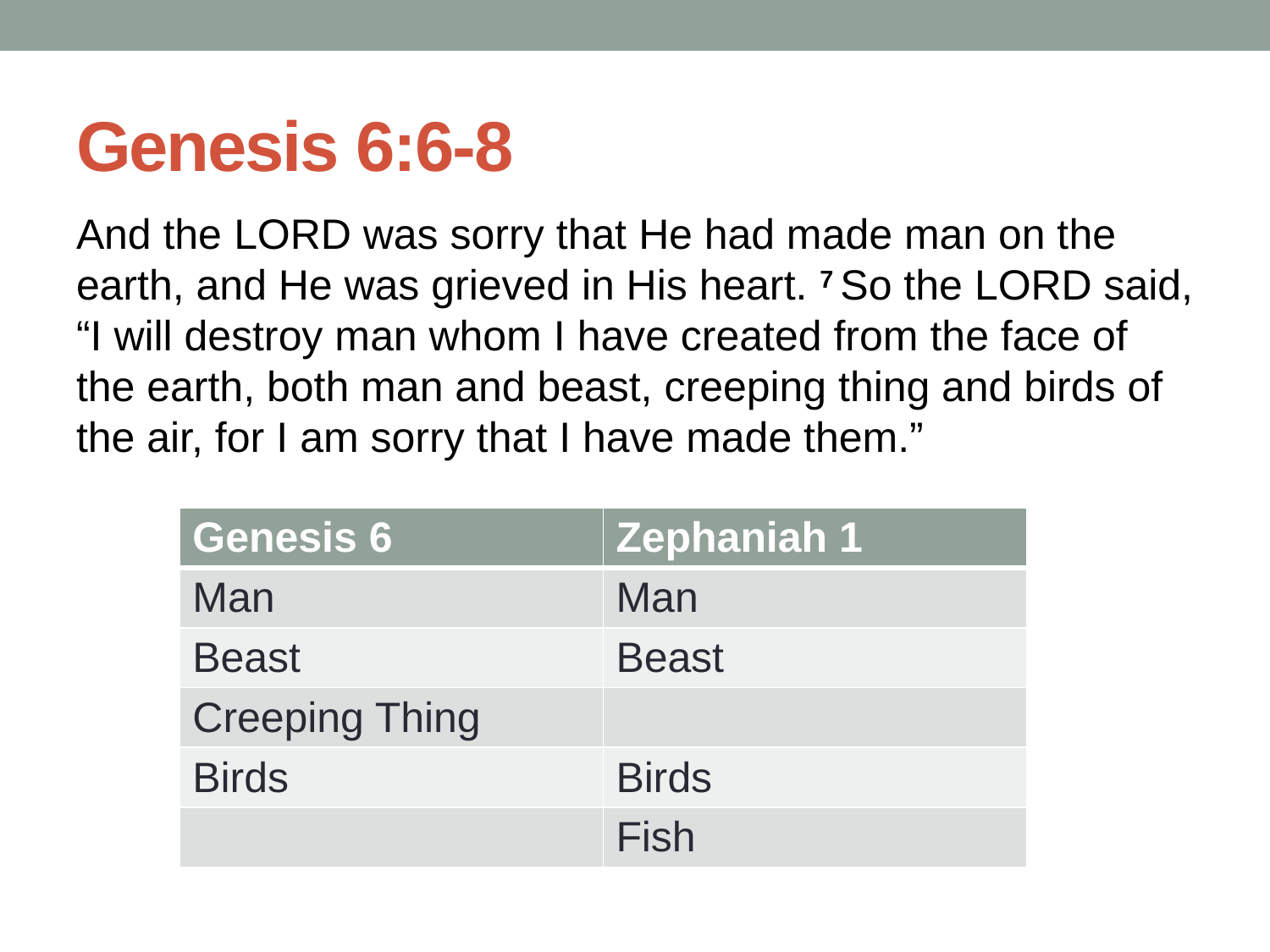

# Genesis 6:6-8
And the Lord was sorry that He had made man on the earth, and He was grieved in His heart. 7 So the Lord said, “I will destroy man whom I have created from the face of the earth, both man and beast, creeping thing and birds of the air, for I am sorry that I have made them.”
| Genesis 6 | Zephaniah 1 |
| --- | --- |
| Man | Man |
| Beast | Beast |
| Creeping Thing |  |
| Birds | Birds |
|  | Fish |